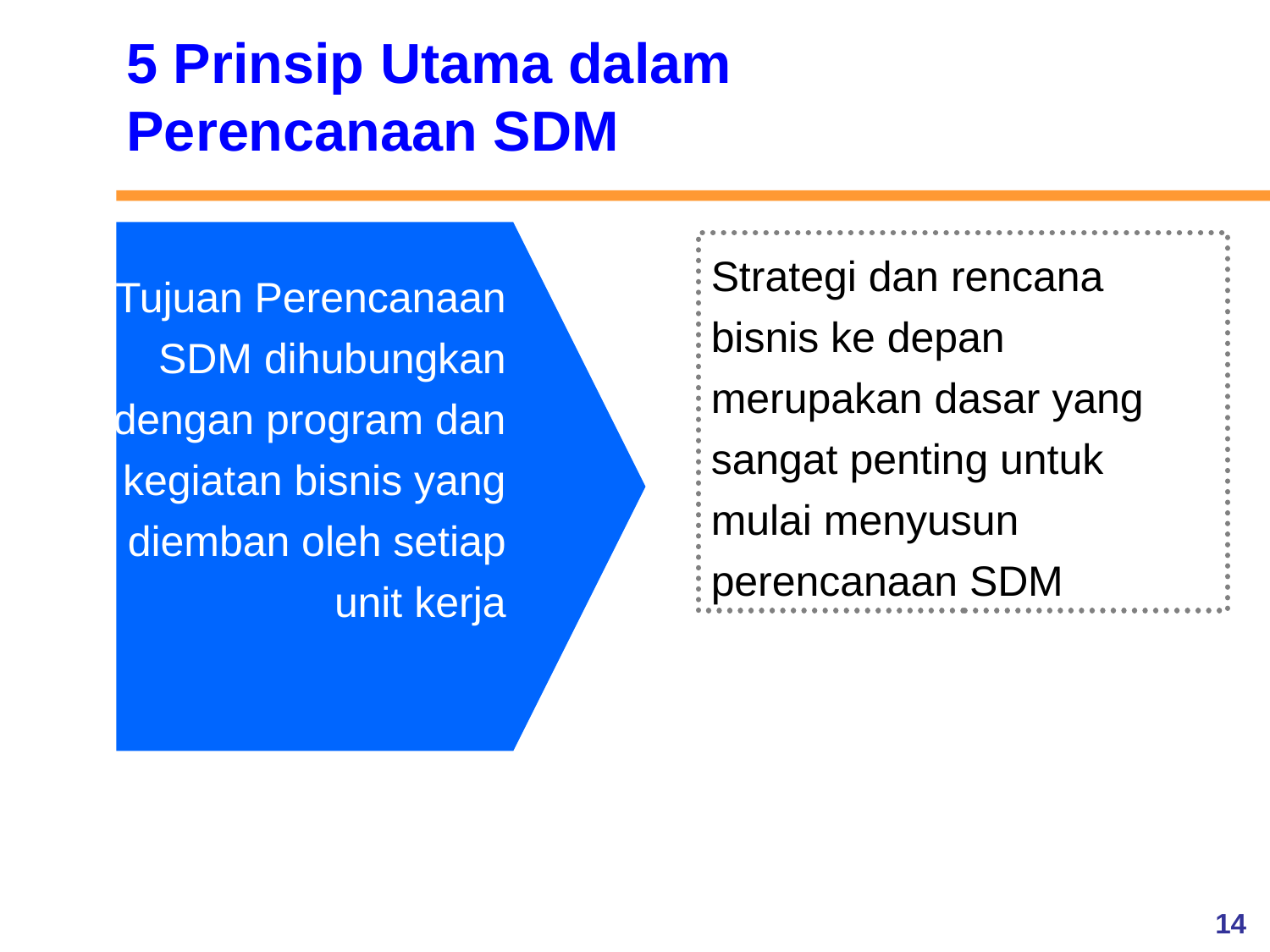

5 Prinsip Utama dalam Perencanaan SDM

Strategi dan rencana bisnis ke depan merupakan dasar yang sangat penting untuk mulai menyusun perencanaan SDM
Tujuan Perencanaan SDM dihubungkan dengan program dan kegiatan bisnis yang diemban oleh setiap unit kerja